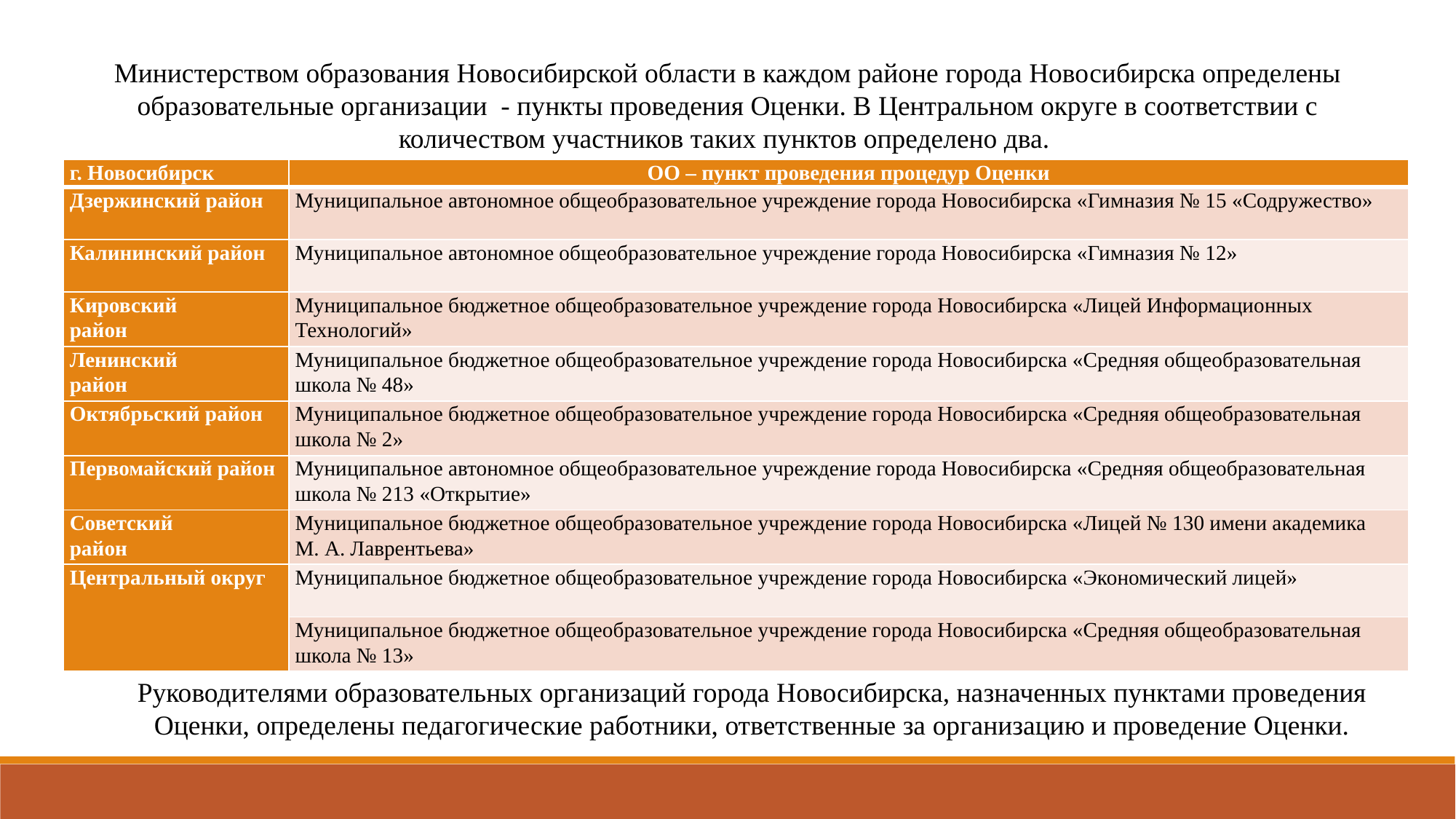

Министерством образования Новосибирской области в каждом районе города Новосибирска определены образовательные организации  - пункты проведения Оценки. В Центральном округе в соответствии с количеством участников таких пунктов определено два.
| г. Новосибирск | ОО – пункт проведения процедур Оценки |
| --- | --- |
| Дзержинский район | Муниципальное автономное общеобразовательное учреждение города Новосибирска «Гимназия № 15 «Содружество» |
| Калининский район | Муниципальное автономное общеобразовательное учреждение города Новосибирска «Гимназия № 12» |
| Кировский район | Муниципальное бюджетное общеобразовательное учреждение города Новосибирска «Лицей Информационных Технологий» |
| Ленинский район | Муниципальное бюджетное общеобразовательное учреждение города Новосибирска «Средняя общеобразовательная школа № 48» |
| Октябрьский район | Муниципальное бюджетное общеобразовательное учреждение города Новосибирска «Средняя общеобразовательная школа № 2» |
| Первомайский район | Муниципальное автономное общеобразовательное учреждение города Новосибирска «Средняя общеобразовательная школа № 213 «Открытие» |
| Советский район | Муниципальное бюджетное общеобразовательное учреждение города Новосибирска «Лицей № 130 имени академика М. А. Лаврентьева» |
| Центральный округ | Муниципальное бюджетное общеобразовательное учреждение города Новосибирска «Экономический лицей» |
|  | Муниципальное бюджетное общеобразовательное учреждение города Новосибирска «Средняя общеобразовательная школа № 13» |
Руководителями образовательных организаций города Новосибирска, назначенных пунктами проведения Оценки, определены педагогические работники, ответственные за организацию и проведение Оценки.